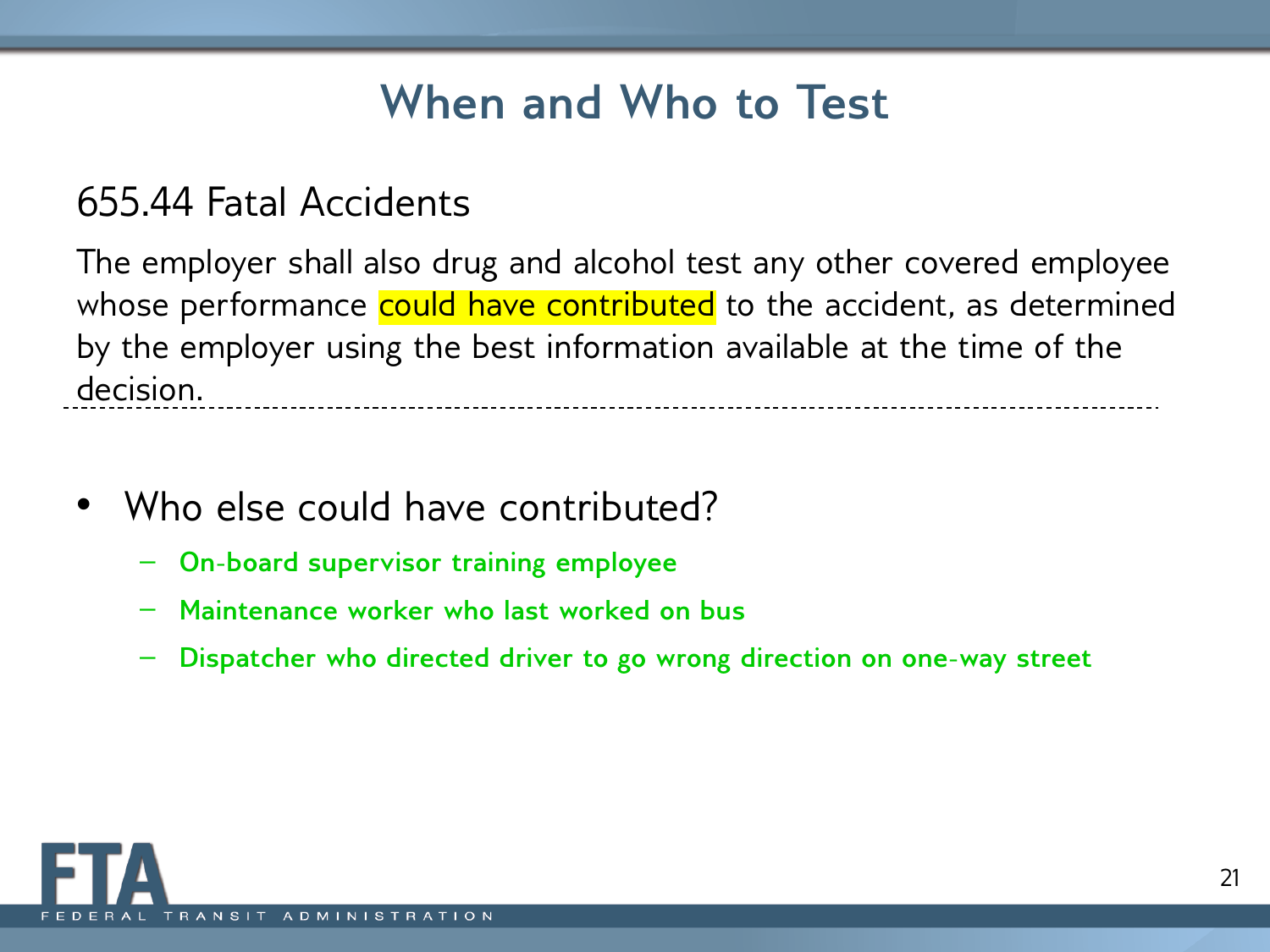

# When and Who to Test
655.44 Fatal Accidents
The employer shall also drug and alcohol test any other covered employee whose performance could have contributed to the accident, as determined by the employer using the best information available at the time of the decision.

Who else could have contributed?
On-board supervisor training employee
Maintenance worker who last worked on bus
Dispatcher who directed driver to go wrong direction on one-way street